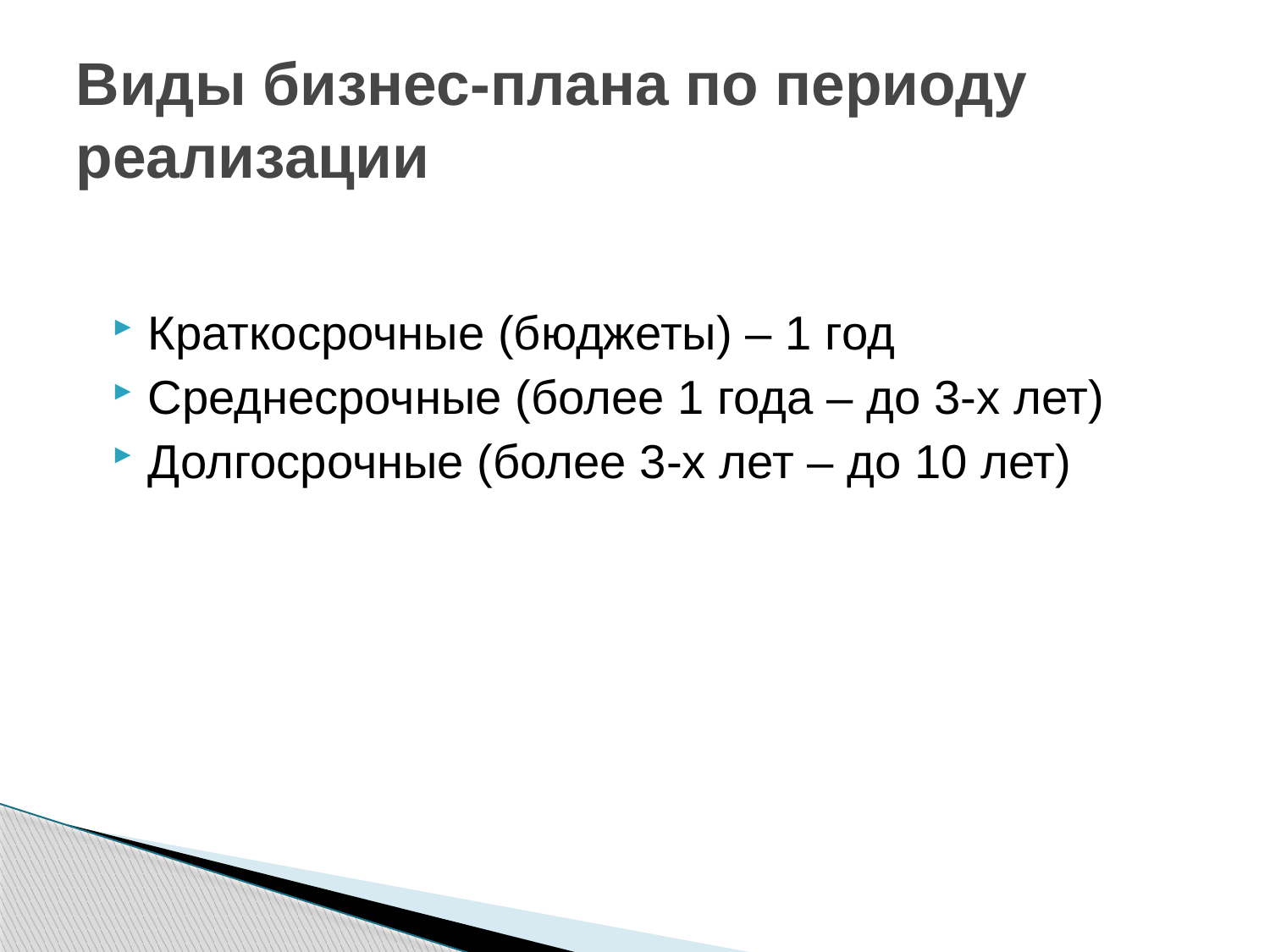

# Виды бизнес-плана по периоду реализации
Краткосрочные (бюджеты) – 1 год
Среднесрочные (более 1 года – до 3-х лет)
Долгосрочные (более 3-х лет – до 10 лет)